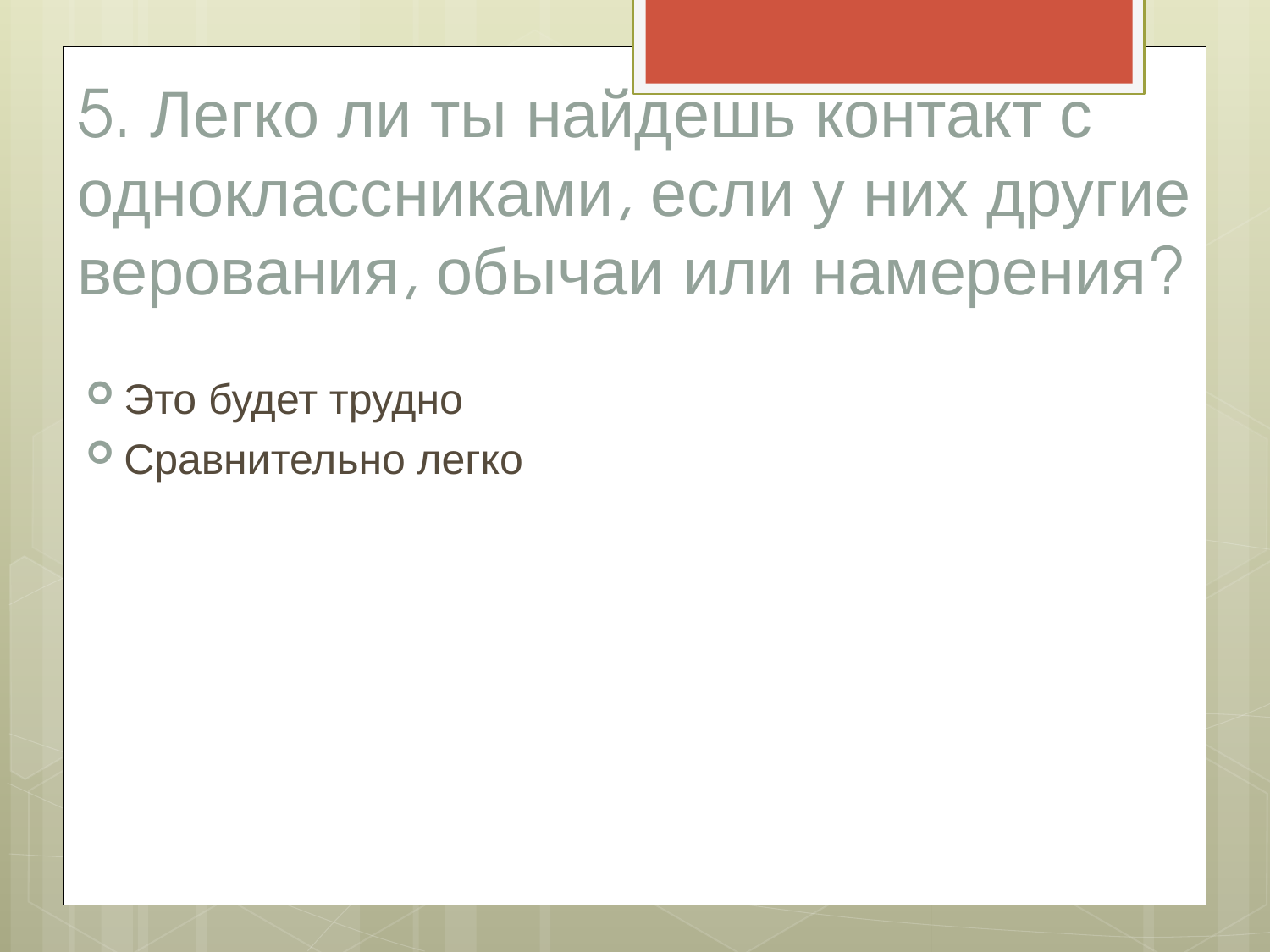

# 5. Легко ли ты найдешь контакт с одноклассниками, если у них другие верования, обычаи или намерения?
Это будет трудно
Сравнительно легко